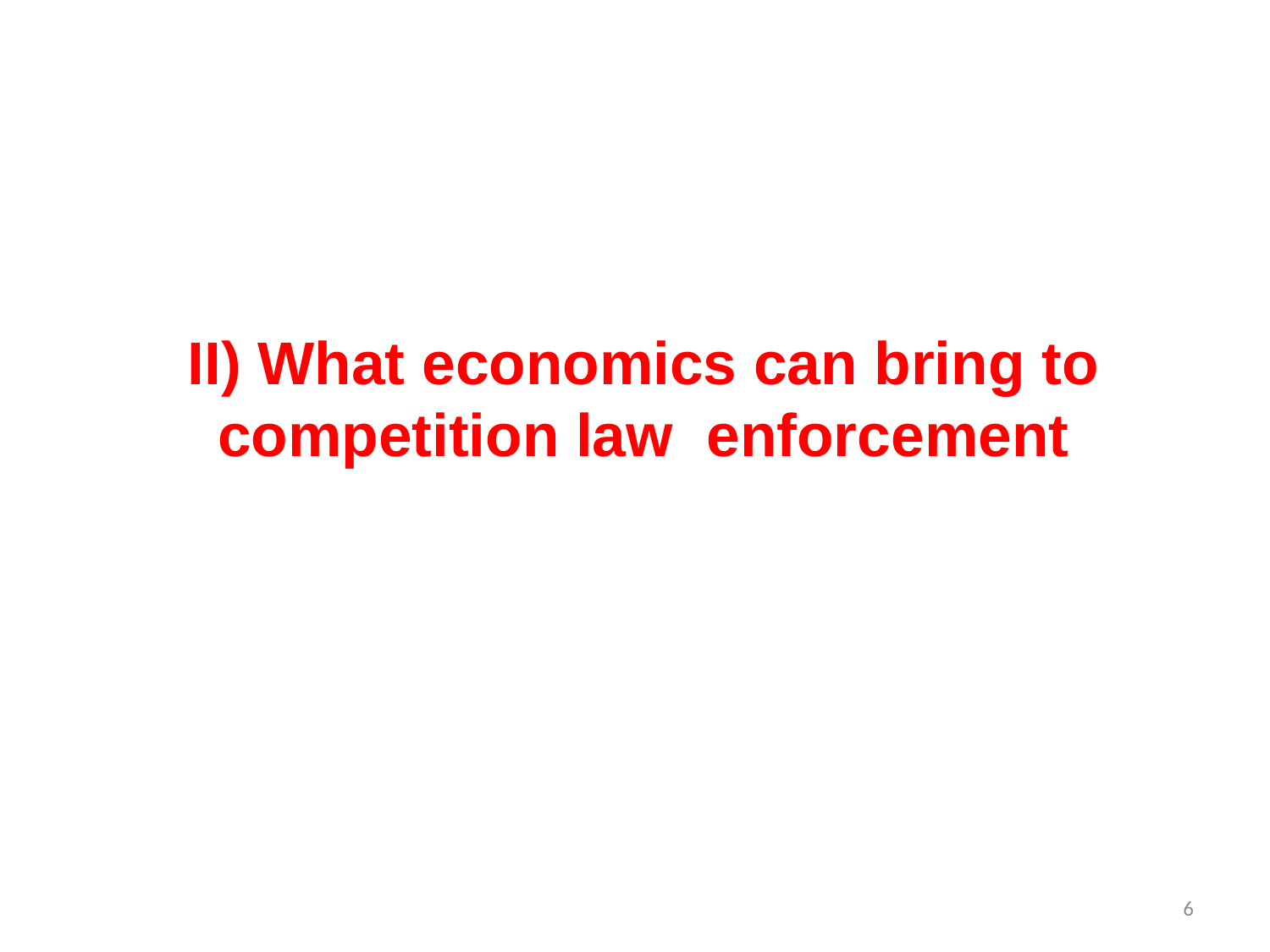

# II) What economics can bring to competition law  enforcement
6